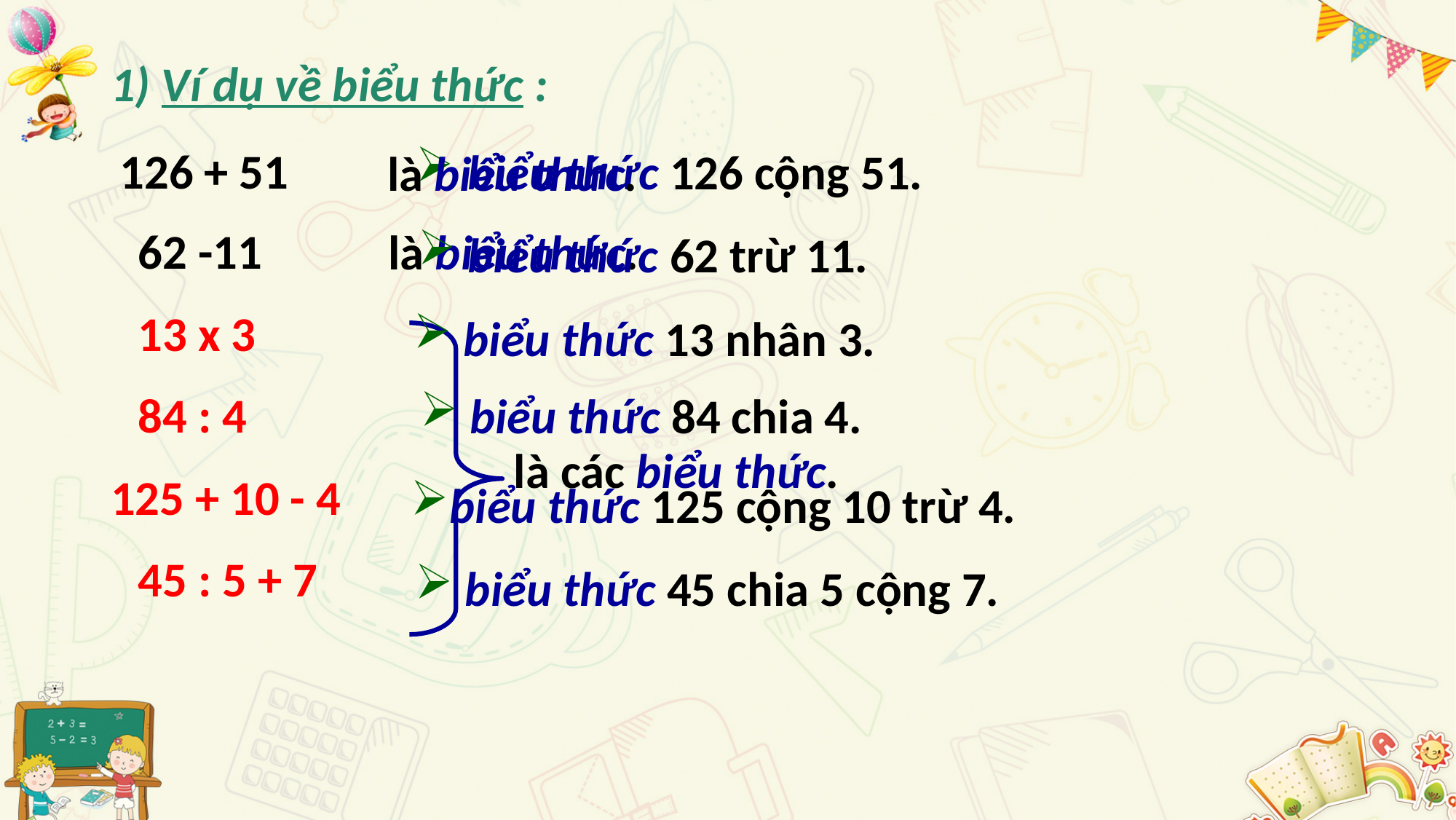

1) Ví dụ về biểu thức :
126 + 51
 biểu thức 126 cộng 51.
  là biểu thức.
62 -11
 là biểu thức.
 biểu thức 62 trừ 11.

13 x 3
 biểu thức 13 nhân 3.

84 : 4
 biểu thức 84 chia 4.
  là các biểu thức.
125 + 10 - 4
biểu thức 125 cộng 10 trừ 4.
45 : 5 + 7
 biểu thức 45 chia 5 cộng 7.